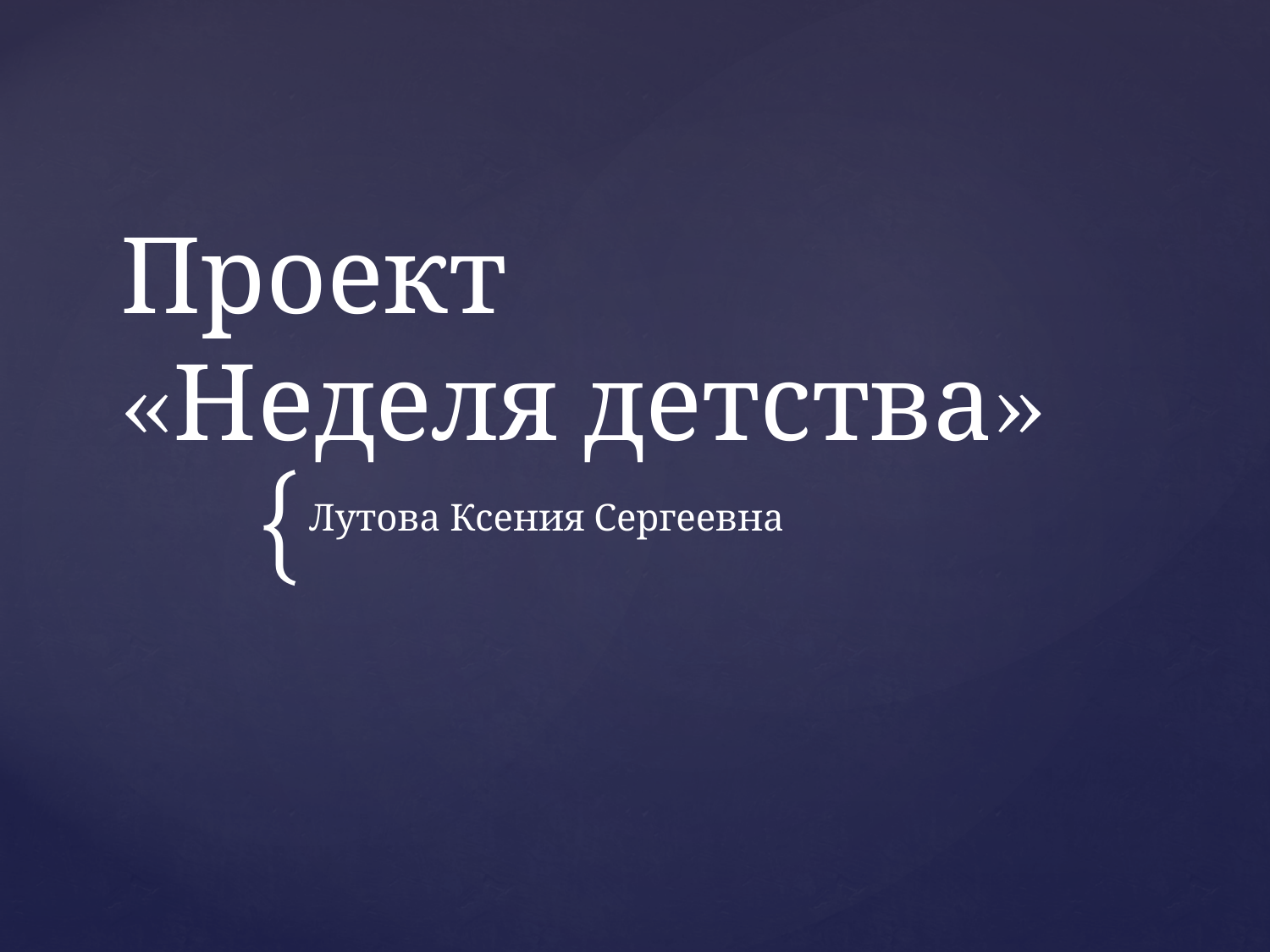

# Проект «Неделя детства»
Лутова Ксения Сергеевна